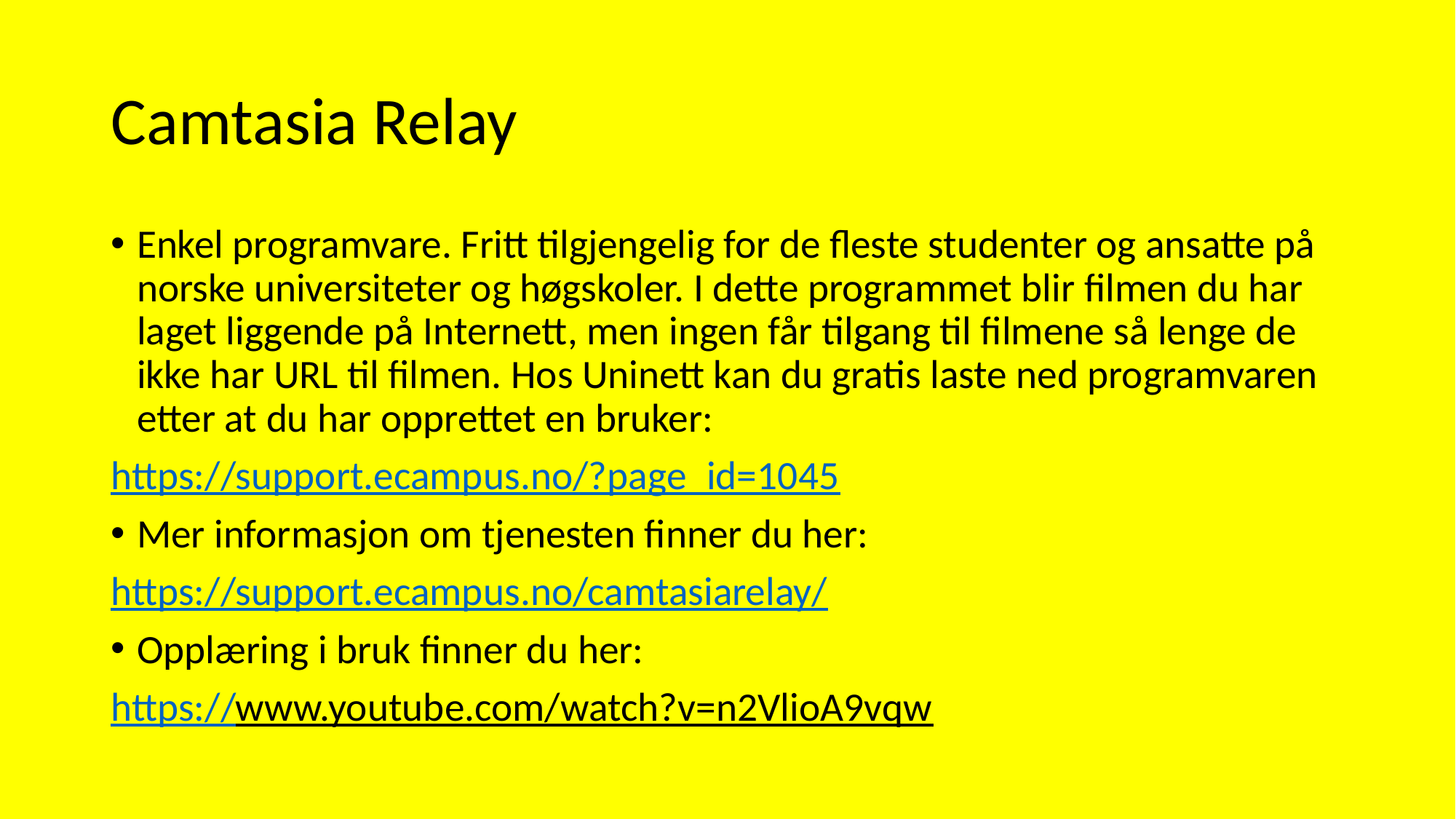

# Camtasia Relay
Enkel programvare. Fritt tilgjengelig for de fleste studenter og ansatte på norske universiteter og høgskoler. I dette programmet blir filmen du har laget liggende på Internett, men ingen får tilgang til filmene så lenge de ikke har URL til filmen. Hos Uninett kan du gratis laste ned programvaren etter at du har opprettet en bruker:
https://support.ecampus.no/?page_id=1045
Mer informasjon om tjenesten finner du her:
https://support.ecampus.no/camtasiarelay/
Opplæring i bruk finner du her:
https://www.youtube.com/watch?v=n2VlioA9vqw